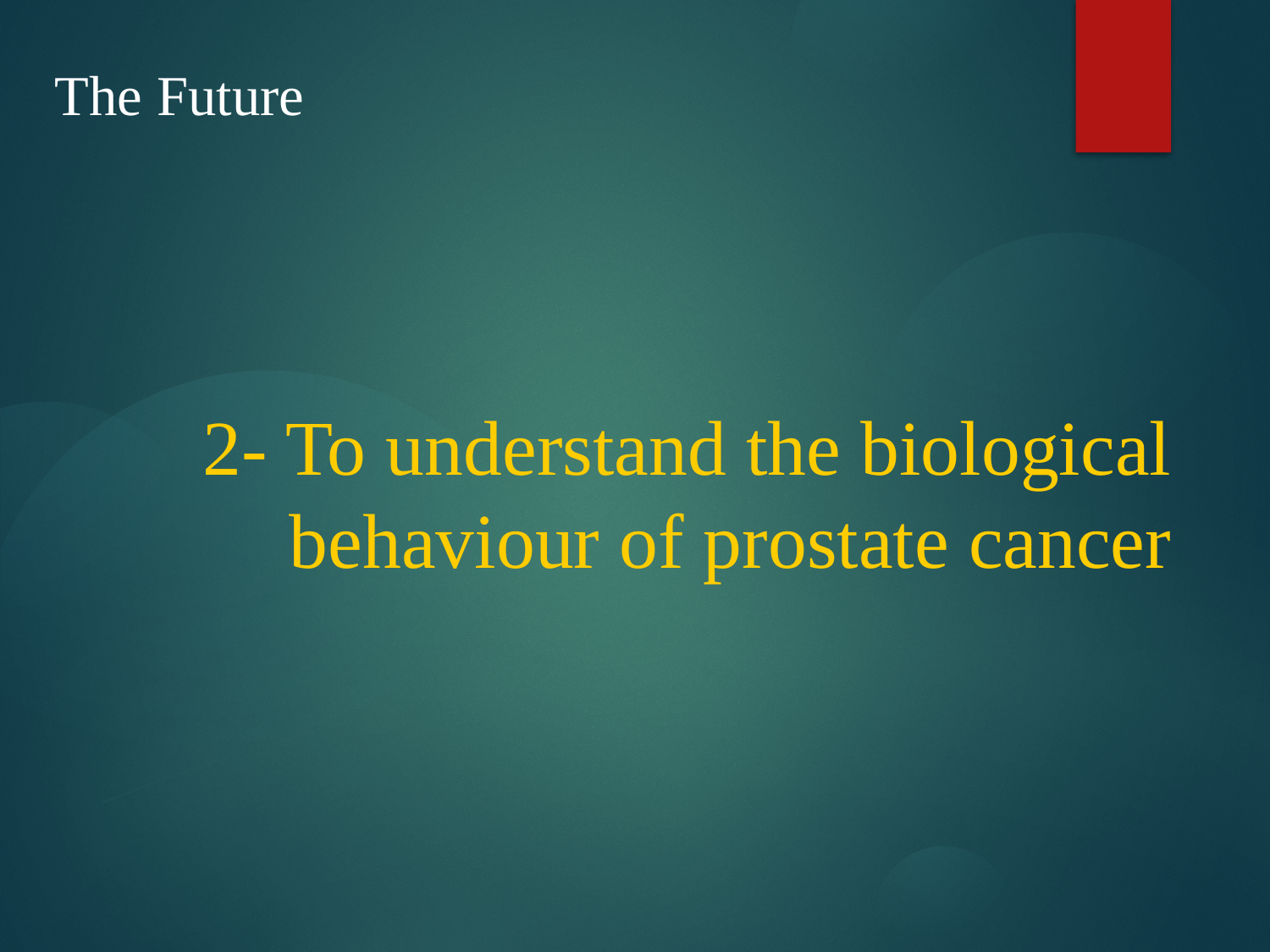

The Future
2- To understand the biological behaviour of prostate cancer